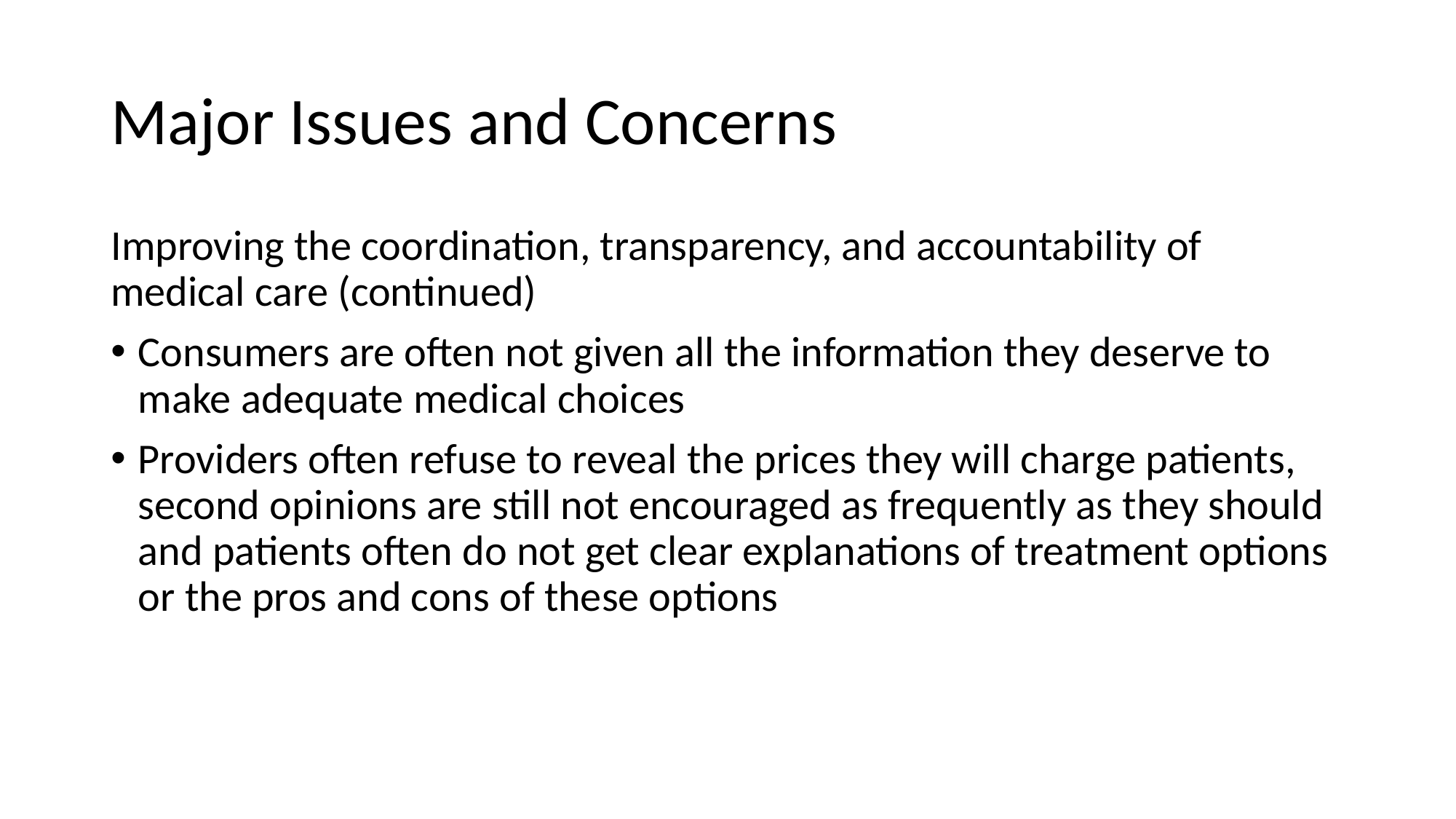

# Major Issues and Concerns
Improving the coordination, transparency, and accountability of medical care (continued)
Consumers are often not given all the information they deserve to make adequate medical choices
Providers often refuse to reveal the prices they will charge patients, second opinions are still not encouraged as frequently as they should and patients often do not get clear explanations of treatment options or the pros and cons of these options